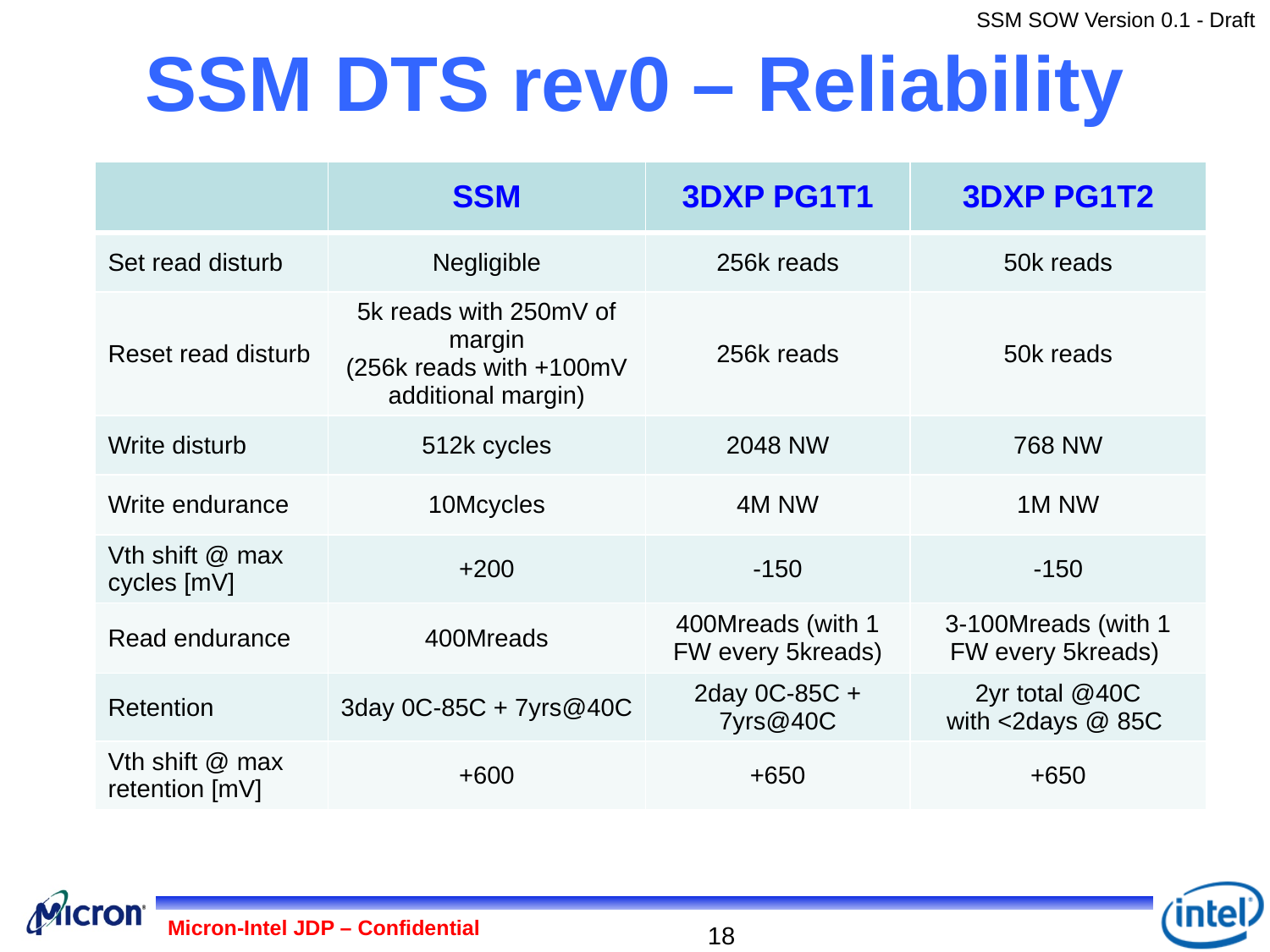

# SSM DTS rev0 – Reliability
|  | SSM | 3DXP PG1T1 | 3DXP PG1T2 |
| --- | --- | --- | --- |
| Set read disturb | Negligible | 256k reads | 50k reads |
| Reset read disturb | 5k reads with 250mV of margin (256k reads with +100mV additional margin) | 256k reads | 50k reads |
| Write disturb | 512k cycles | 2048 NW | 768 NW |
| Write endurance | 10Mcycles | 4M NW | 1M NW |
| Vth shift @ max cycles [mV] | +200 | -150 | -150 |
| Read endurance | 400Mreads | 400Mreads (with 1 FW every 5kreads) | 3-100Mreads (with 1 FW every 5kreads) |
| Retention | 3day 0C-85C + 7yrs@40C | 2day 0C-85C + 7yrs@40C | 2yr total @40C with <2days @ 85C |
| Vth shift @ max retention [mV] | +600 | +650 | +650 |
Micron-Intel JDP – Confidential
18